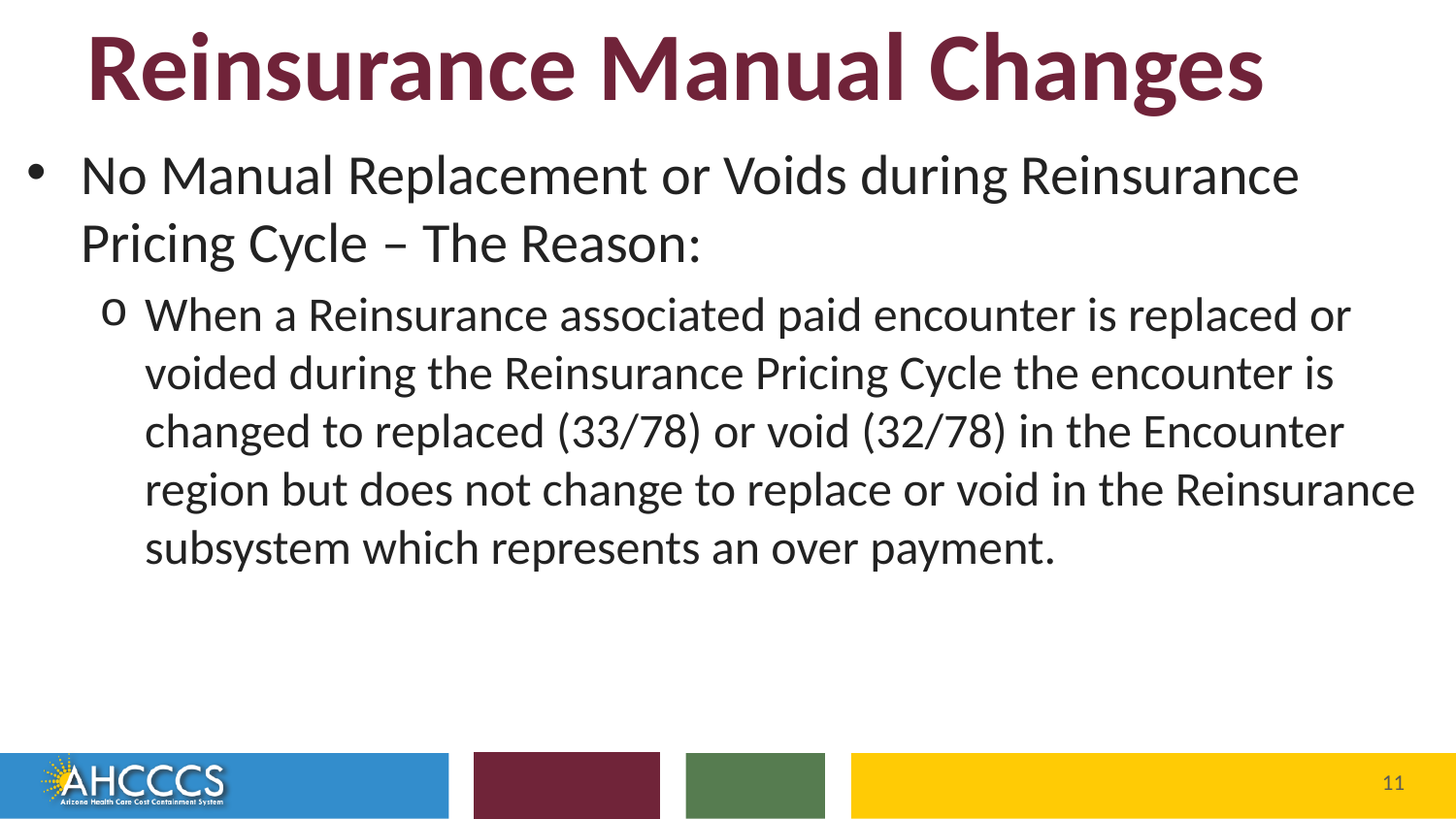

# Reinsurance Manual Changes
No Manual Replacement or Voids during Reinsurance Pricing Cycle – The Reason:
When a Reinsurance associated paid encounter is replaced or voided during the Reinsurance Pricing Cycle the encounter is changed to replaced (33/78) or void (32/78) in the Encounter region but does not change to replace or void in the Reinsurance subsystem which represents an over payment.